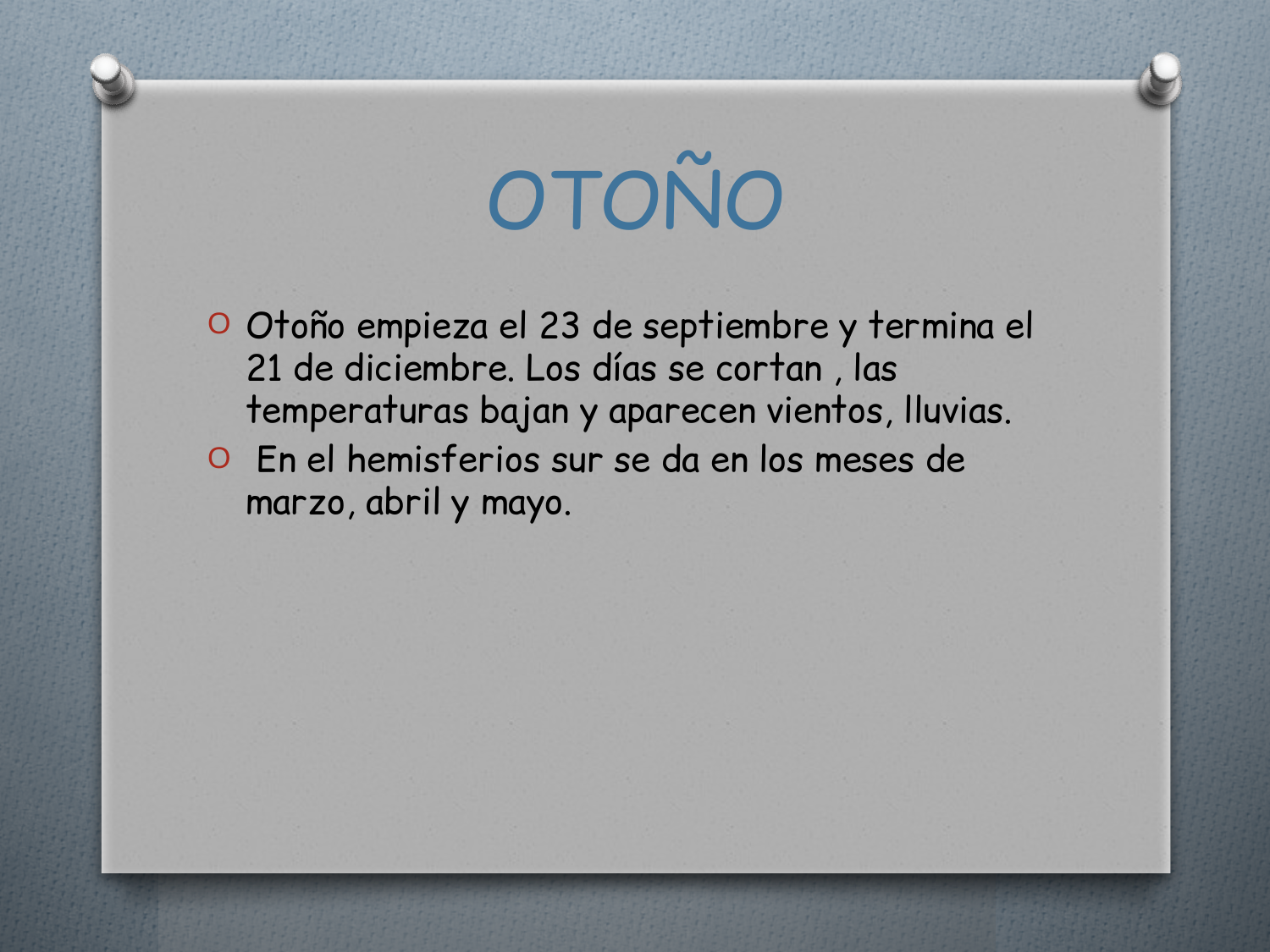

# OTOÑO
Otoño empieza el 23 de septiembre y termina el 21 de diciembre. Los días se cortan , las temperaturas bajan y aparecen vientos, lluvias.
 En el hemisferios sur se da en los meses de marzo, abril y mayo.